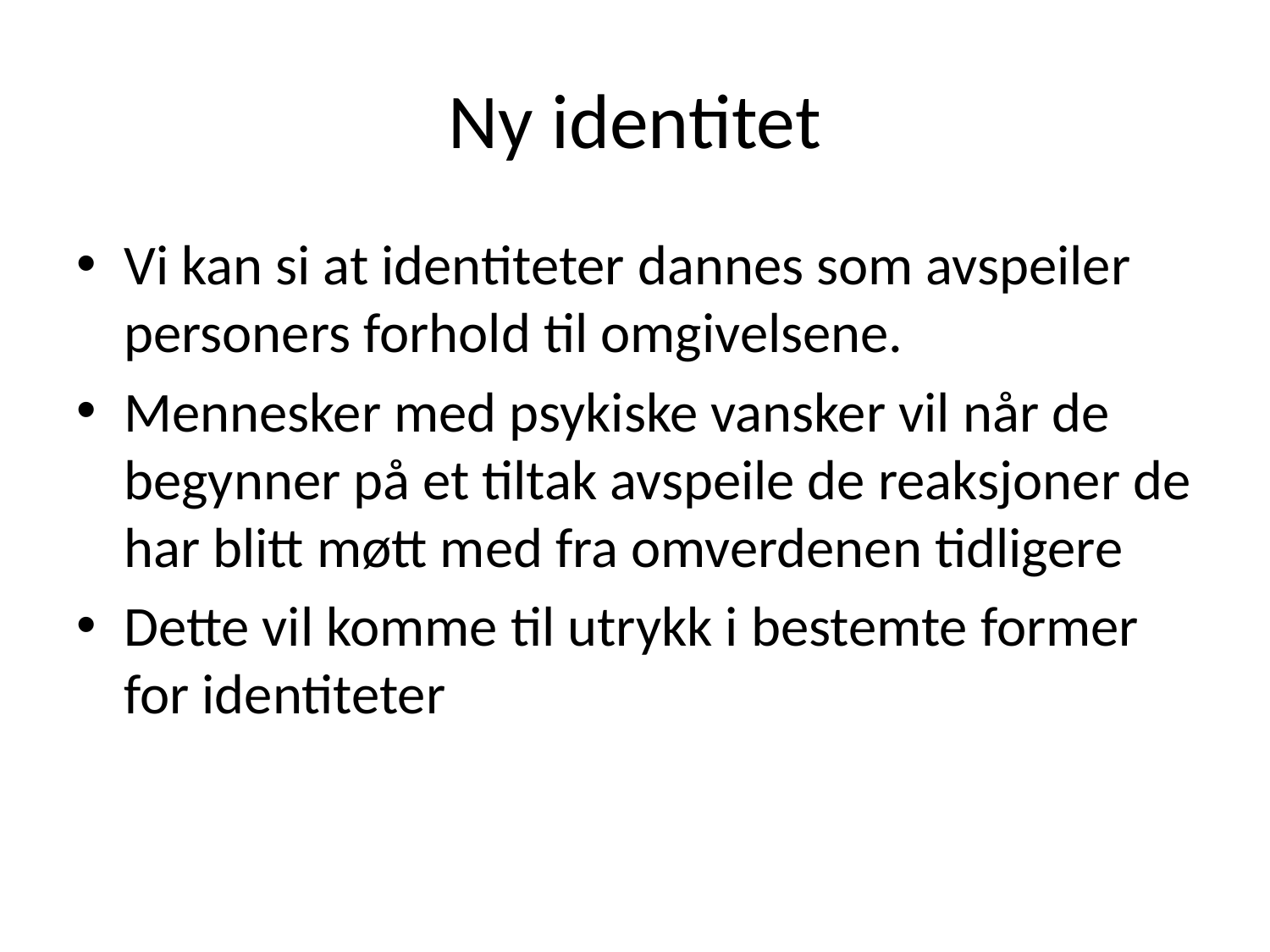

# Ny identitet
Vi kan si at identiteter dannes som avspeiler personers forhold til omgivelsene.
Mennesker med psykiske vansker vil når de begynner på et tiltak avspeile de reaksjoner de har blitt møtt med fra omverdenen tidligere
Dette vil komme til utrykk i bestemte former for identiteter